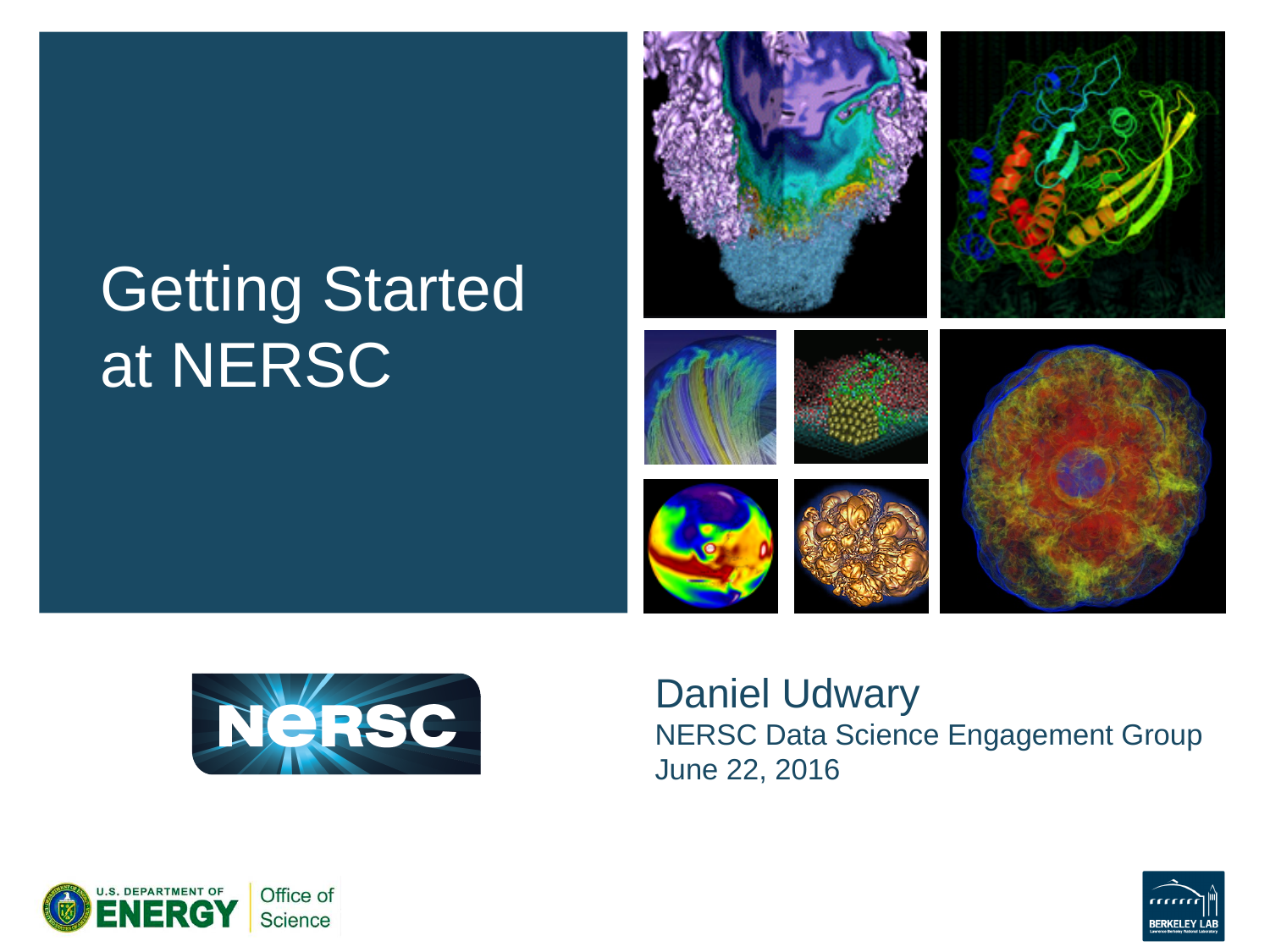

Getting Started at NERSC
# Daniel Udwary NERSC Data Science Engagement Group June 22, 2016